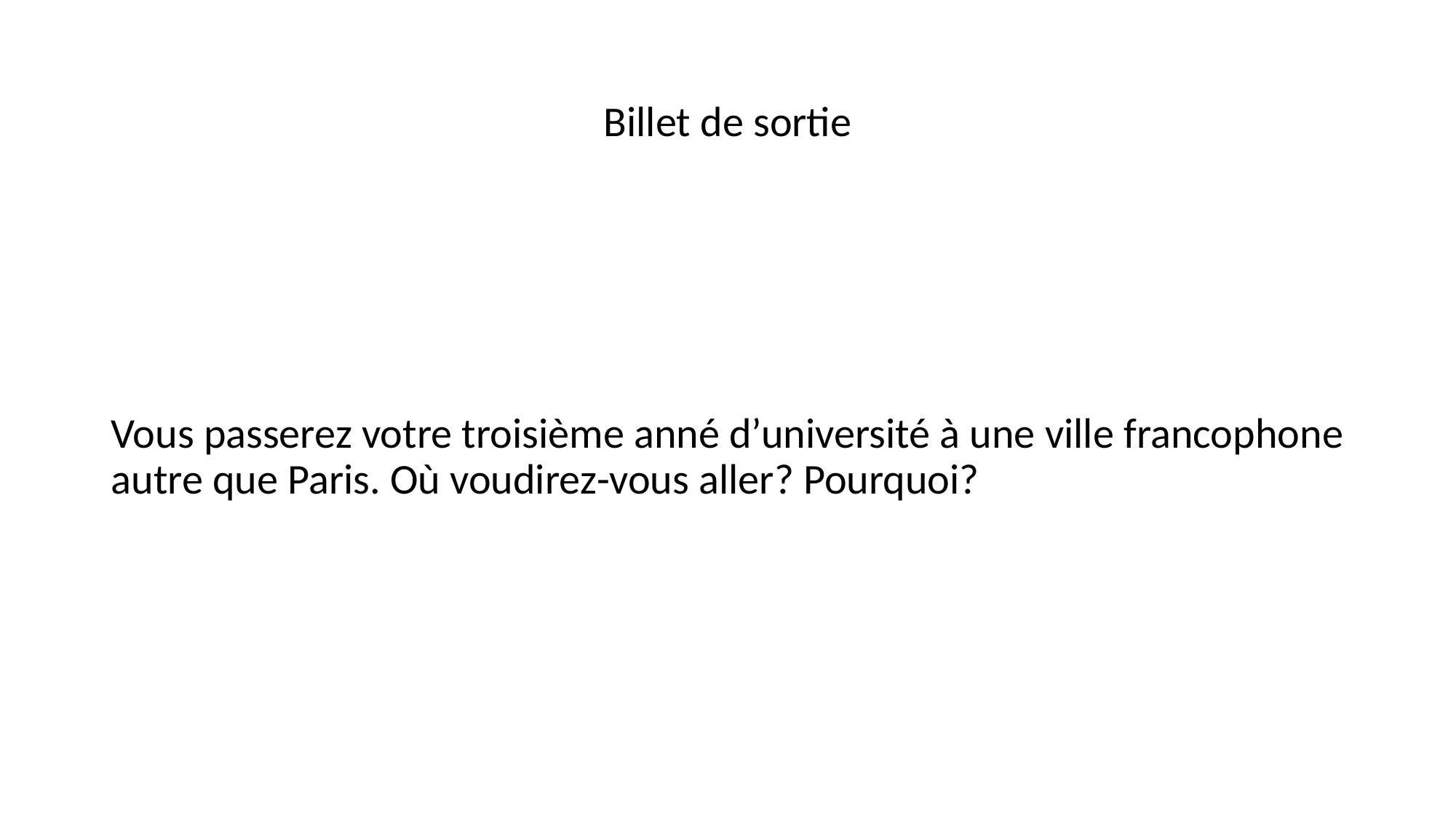

# Billet de sortie

Vous passerez votre troisième anné d’université à une ville francophone autre que Paris. Où voudirez-vous aller? Pourquoi?